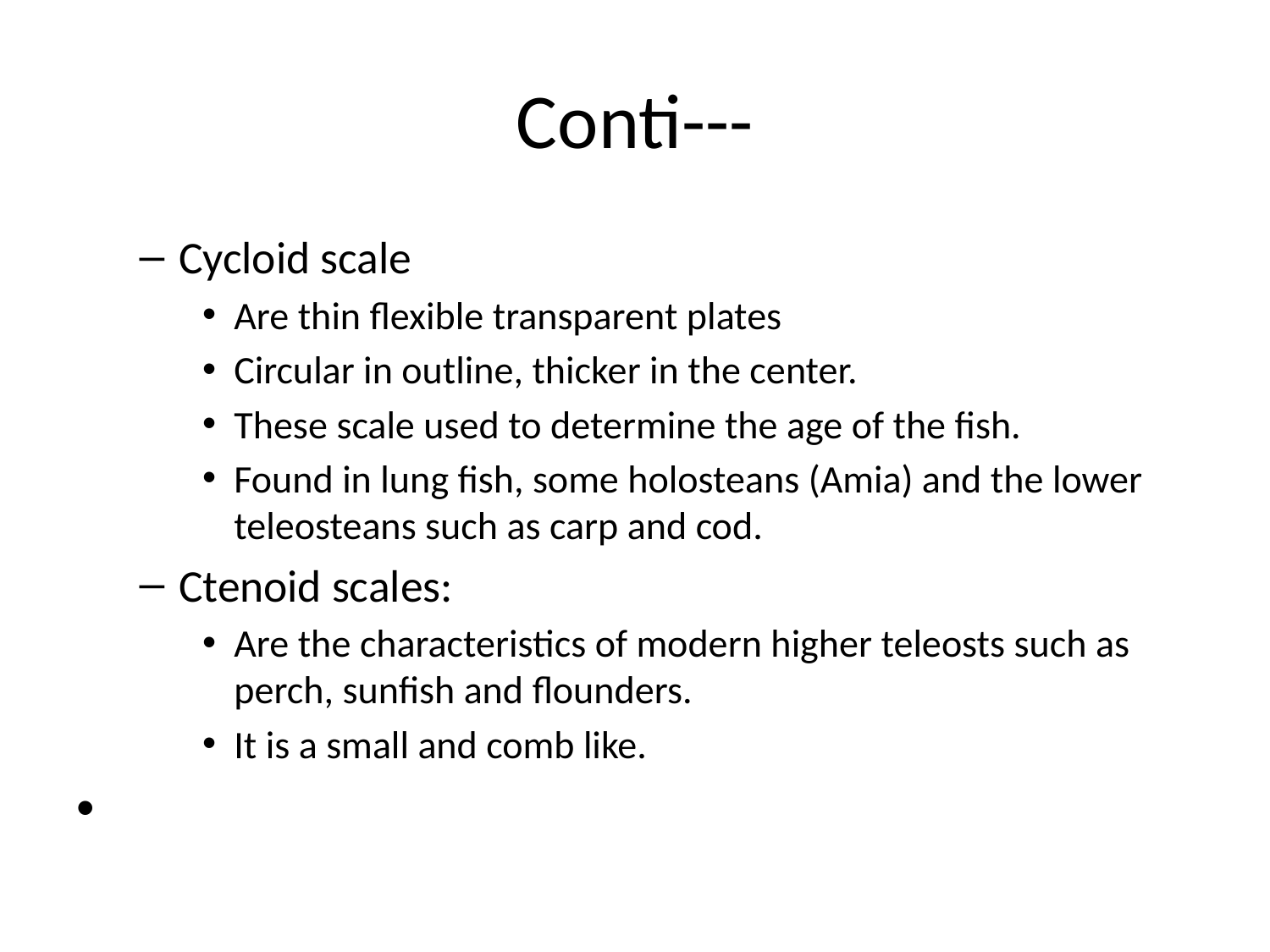

# Conti---
Cycloid scale
Are thin flexible transparent plates
Circular in outline, thicker in the center.
These scale used to determine the age of the fish.
Found in lung fish, some holosteans (Amia) and the lower teleosteans such as carp and cod.
Ctenoid scales:
Are the characteristics of modern higher teleosts such as perch, sunfish and flounders.
It is a small and comb like.